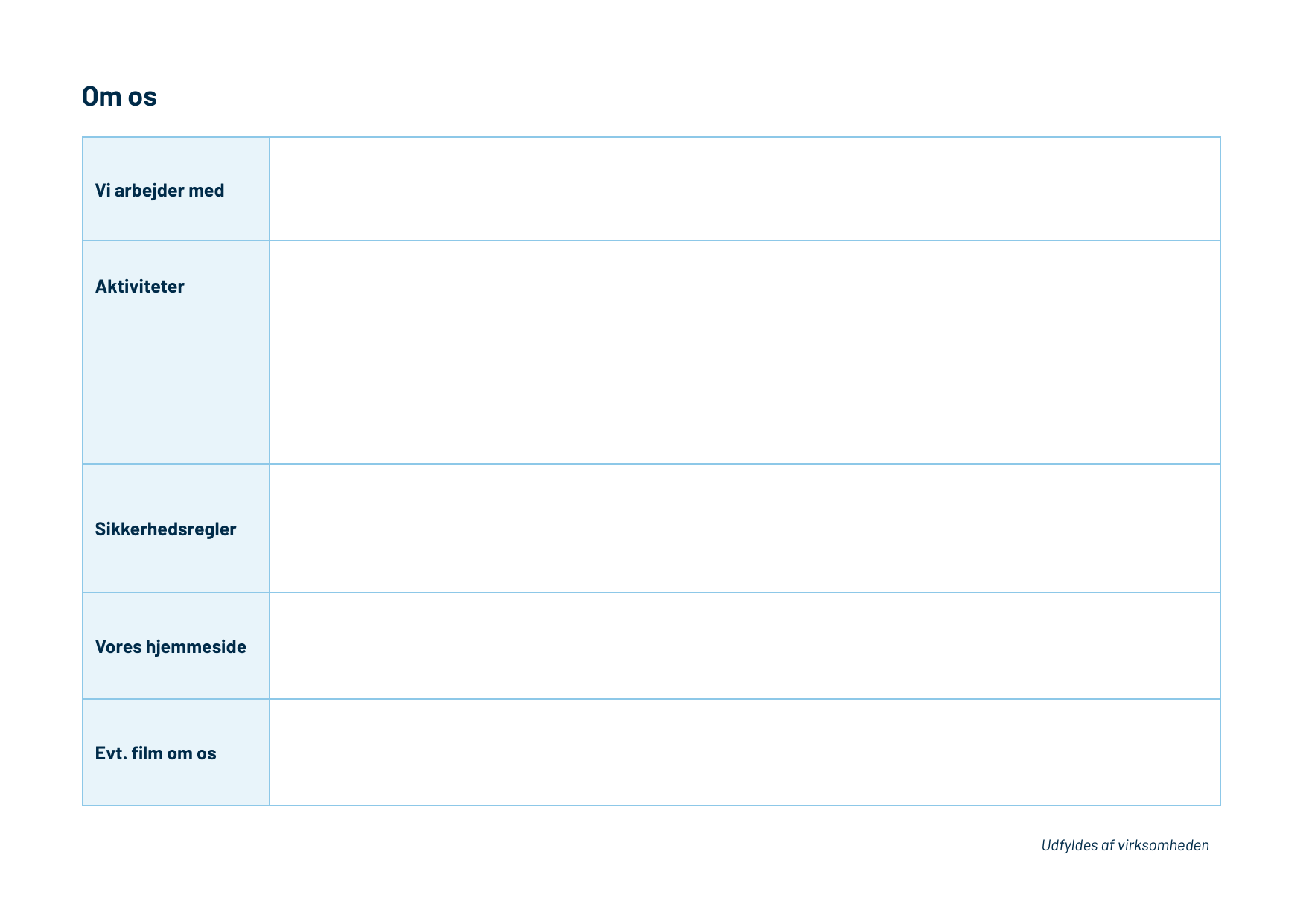

Om os
| Vi arbejder med |  |
| --- | --- |
| Aktiviteter |  |
| Sikkerhedsregler |  |
| Vores hjemmeside |  |
| Evt. film om os |  |
Udfyldes af virksomheden